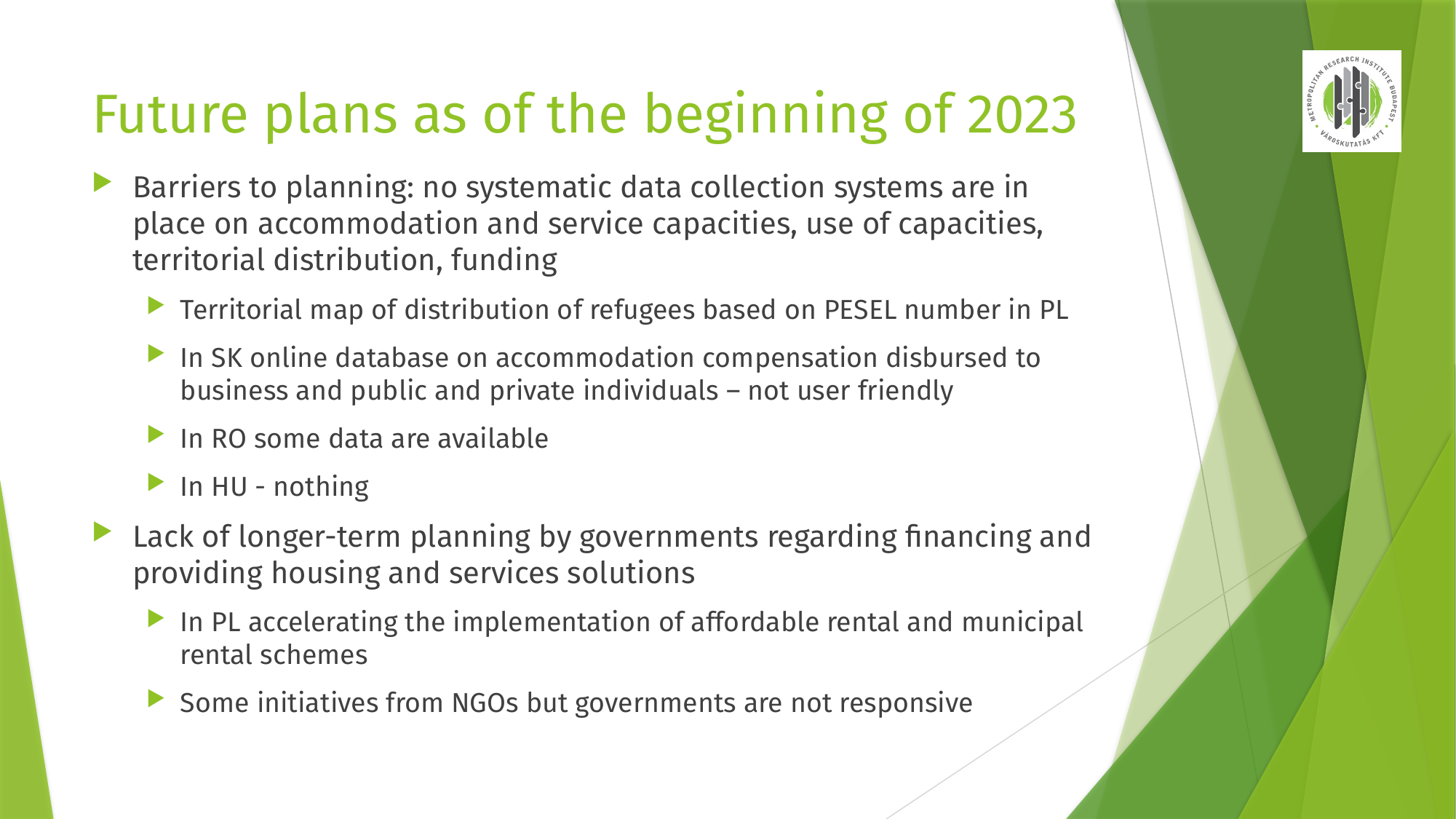

# Future plans as of the beginning of 2023
Barriers to planning: no systematic data collection systems are in place on accommodation and service capacities, use of capacities, territorial distribution, funding
Territorial map of distribution of refugees based on PESEL number in PL
In SK online database on accommodation compensation disbursed to business and public and private individuals – not user friendly
In RO some data are available
In HU - nothing
Lack of longer-term planning by governments regarding financing and providing housing and services solutions
In PL accelerating the implementation of affordable rental and municipal rental schemes
Some initiatives from NGOs but governments are not responsive